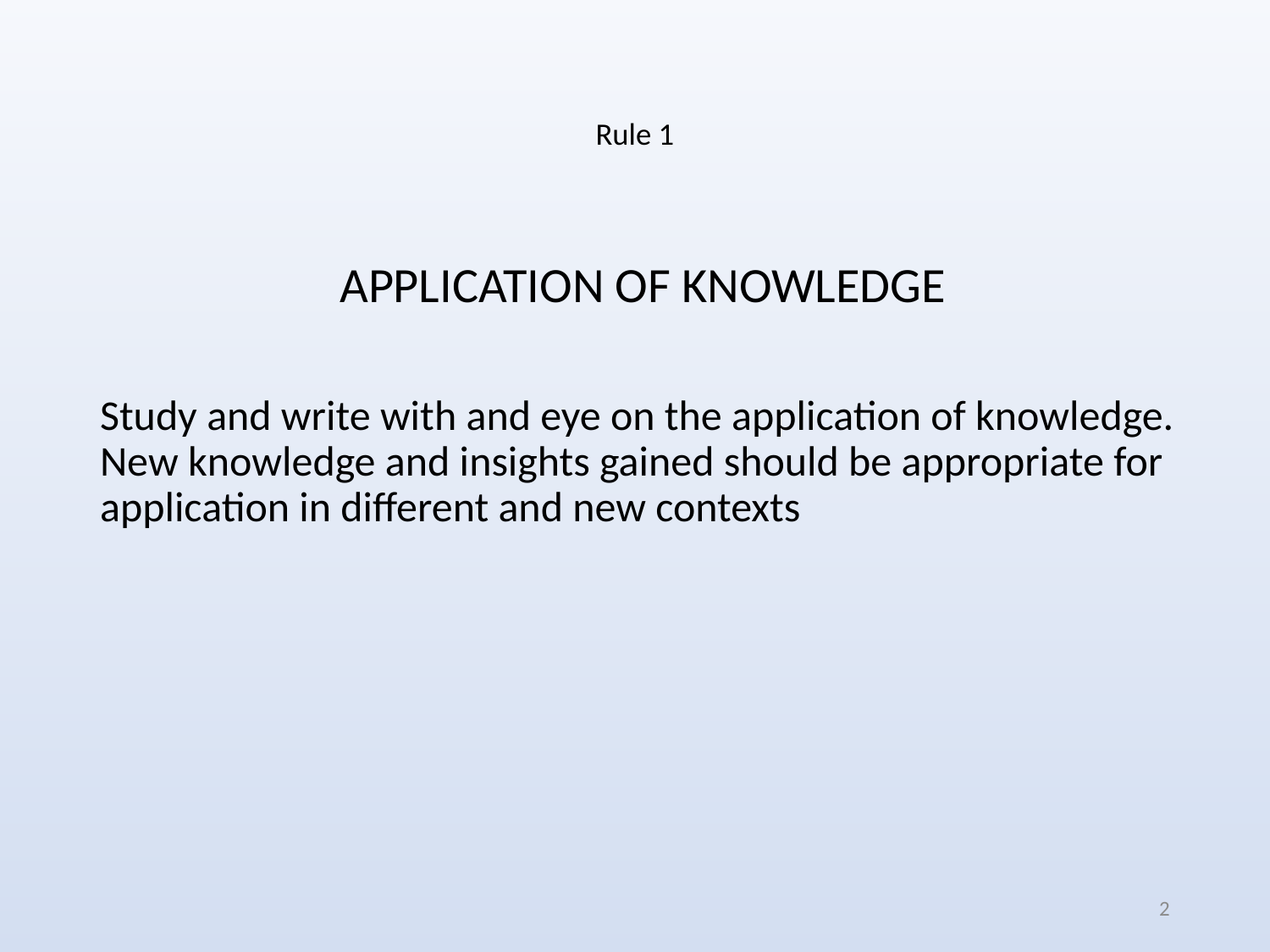

# Rule 1
APPLICATION OF KNOWLEDGE

Study and write with and eye on the application of knowledge. New knowledge and insights gained should be appropriate for application in different and new contexts

2